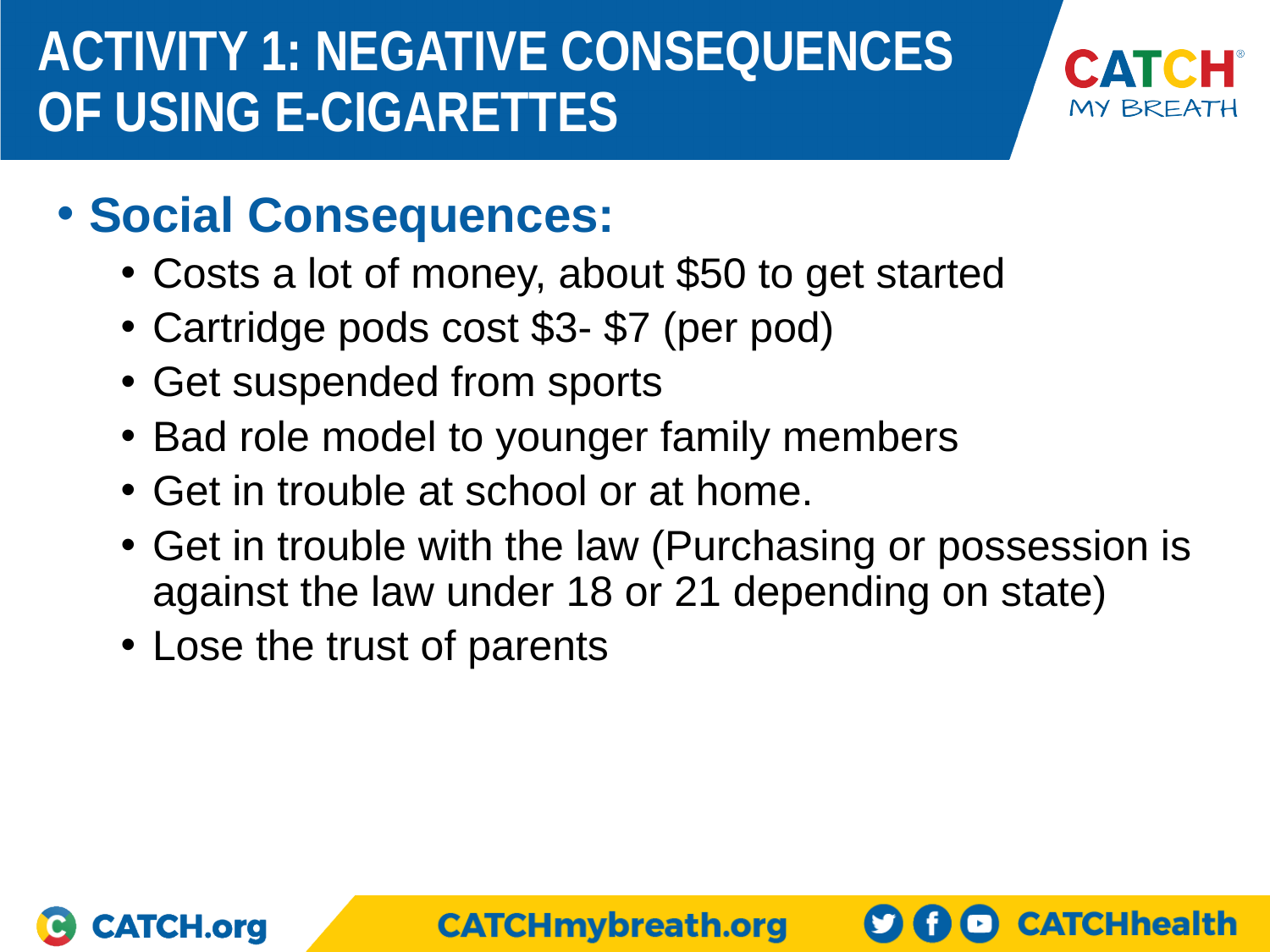

ACTIVITY 1: NEGATIVE CONSEQUENCES OF USING E-CIGARETTES
Social Consequences:
Costs a lot of money, about $50 to get started
Cartridge pods cost $3- $7 (per pod)
Get suspended from sports
Bad role model to younger family members
Get in trouble at school or at home.
Get in trouble with the law (Purchasing or possession is against the law under 18 or 21 depending on state)
Lose the trust of parents